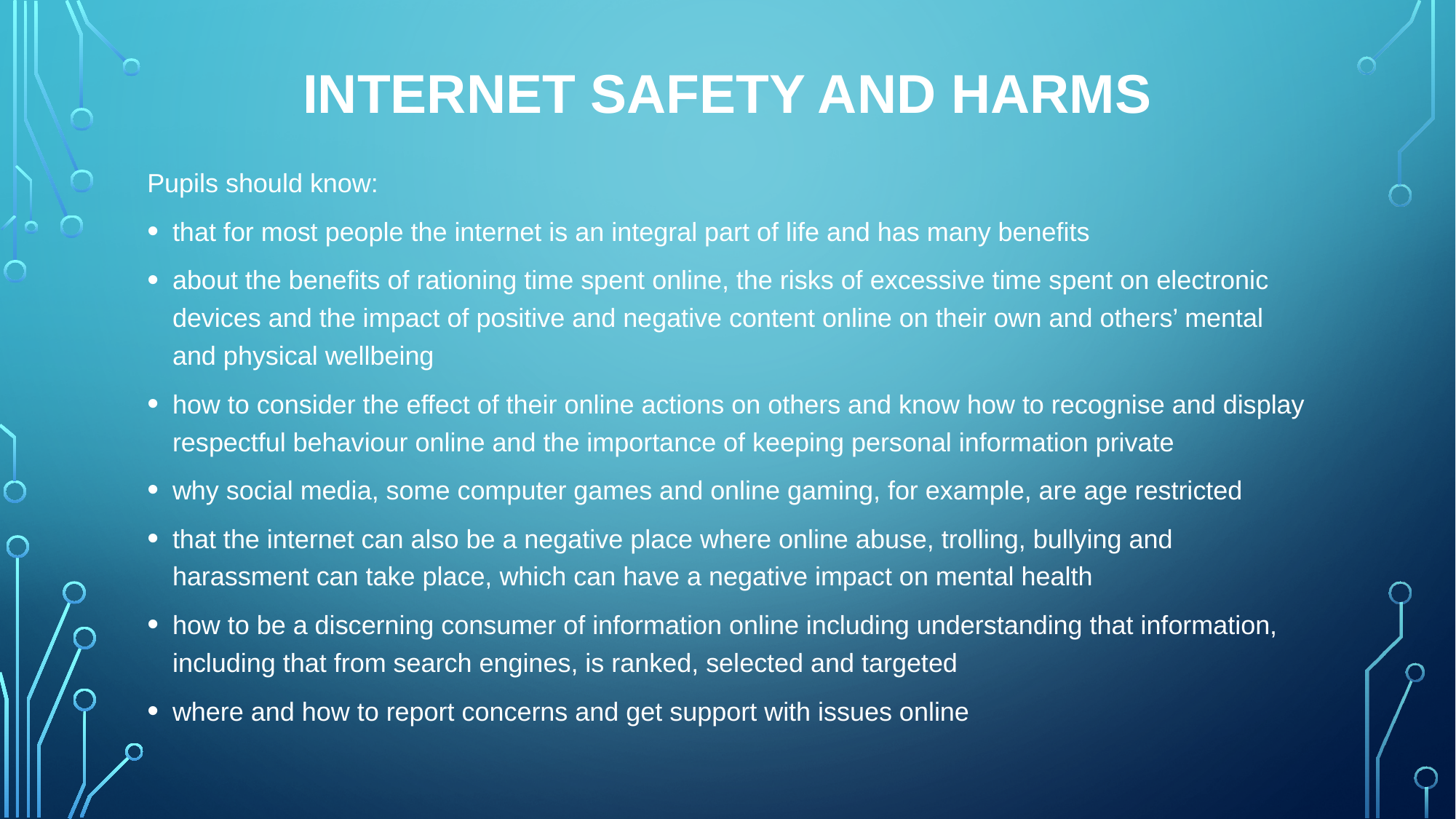

# Internet safety and harms
Pupils should know:
that for most people the internet is an integral part of life and has many benefits
about the benefits of rationing time spent online, the risks of excessive time spent on electronic devices and the impact of positive and negative content online on their own and others’ mental and physical wellbeing
how to consider the effect of their online actions on others and know how to recognise and display respectful behaviour online and the importance of keeping personal information private
why social media, some computer games and online gaming, for example, are age restricted
that the internet can also be a negative place where online abuse, trolling, bullying and harassment can take place, which can have a negative impact on mental health
how to be a discerning consumer of information online including understanding that information, including that from search engines, is ranked, selected and targeted
where and how to report concerns and get support with issues online